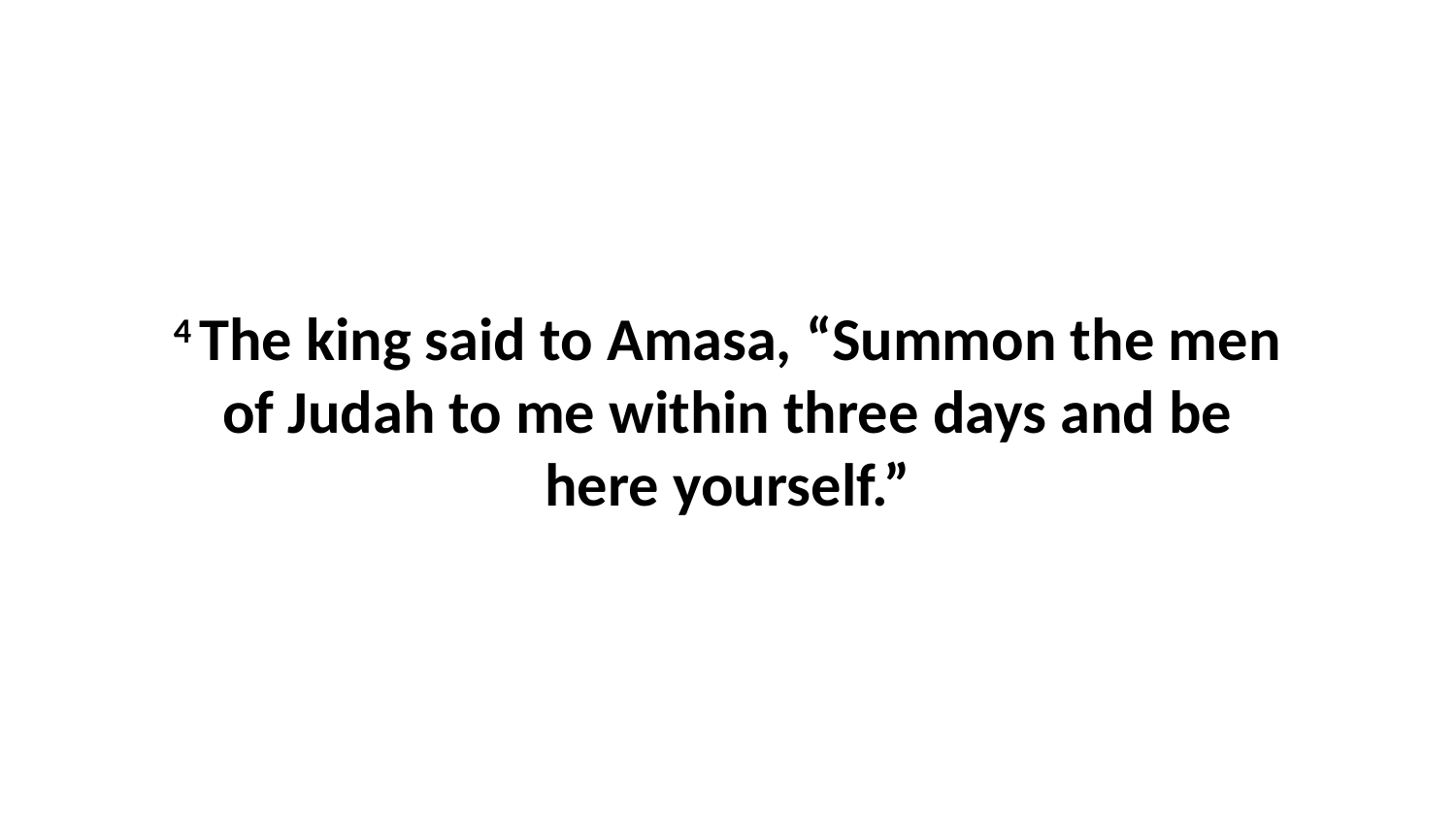

4 The king said to Amasa, “Summon the men of Judah to me within three days and be here yourself.”